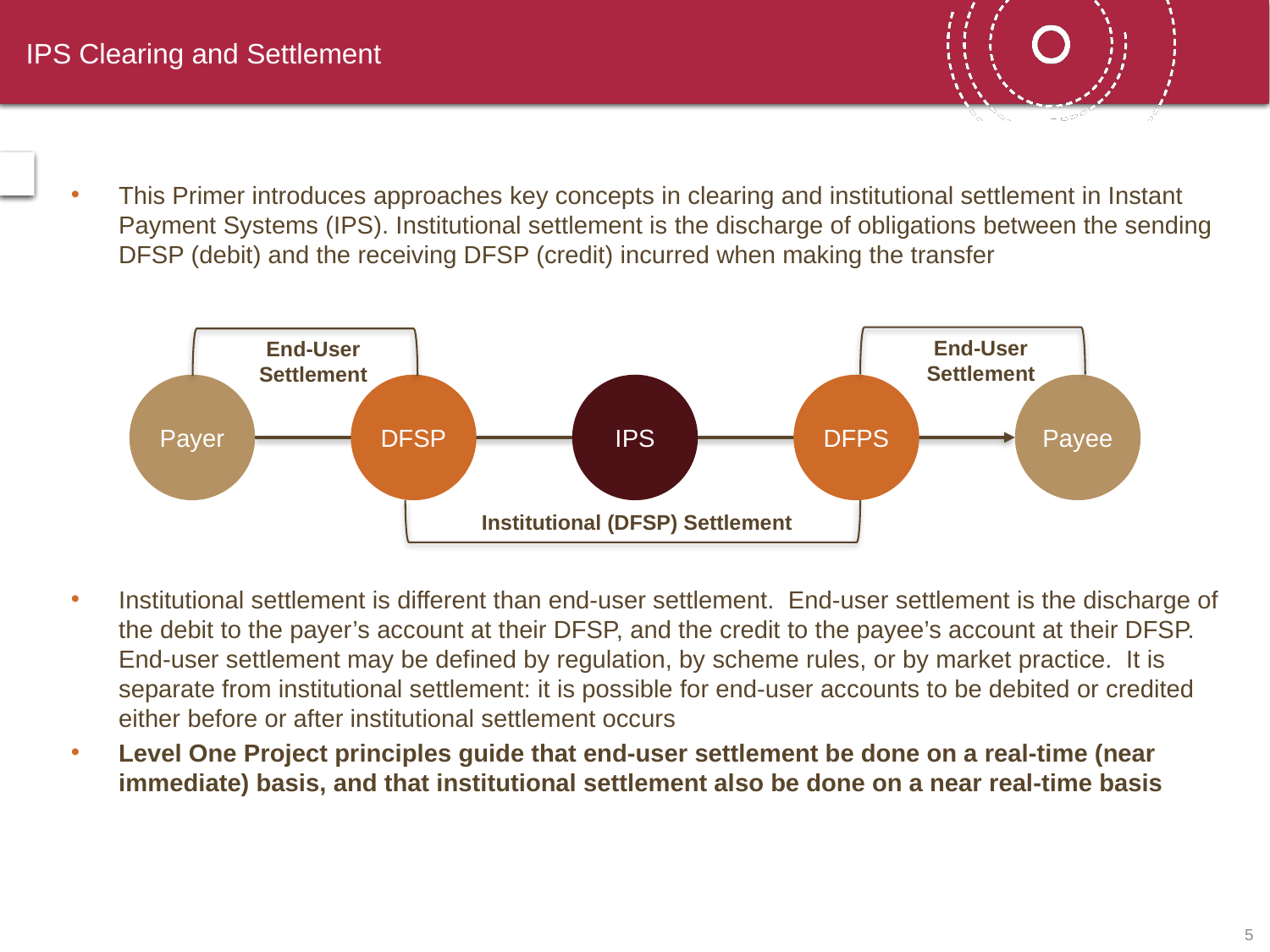

# IPS Clearing and Settlement
This Primer introduces approaches key concepts in clearing and institutional settlement in Instant Payment Systems (IPS). Institutional settlement is the discharge of obligations between the sending DFSP (debit) and the receiving DFSP (credit) incurred when making the transfer

Institutional settlement is different than end-user settlement.  End-user settlement is the discharge of the debit to the payer’s account at their DFSP, and the credit to the payee’s account at their DFSP.  End-user settlement may be defined by regulation, by scheme rules, or by market practice.  It is separate from institutional settlement: it is possible for end-user accounts to be debited or credited either before or after institutional settlement occurs
Level One Project principles guide that end-user settlement be done on a real-time (near immediate) basis, and that institutional settlement also be done on a near real-time basis

End-User Settlement
End-User Settlement
Payer
DFSP
IPS
DFPS
Payee
Institutional (DFSP) Settlement
5